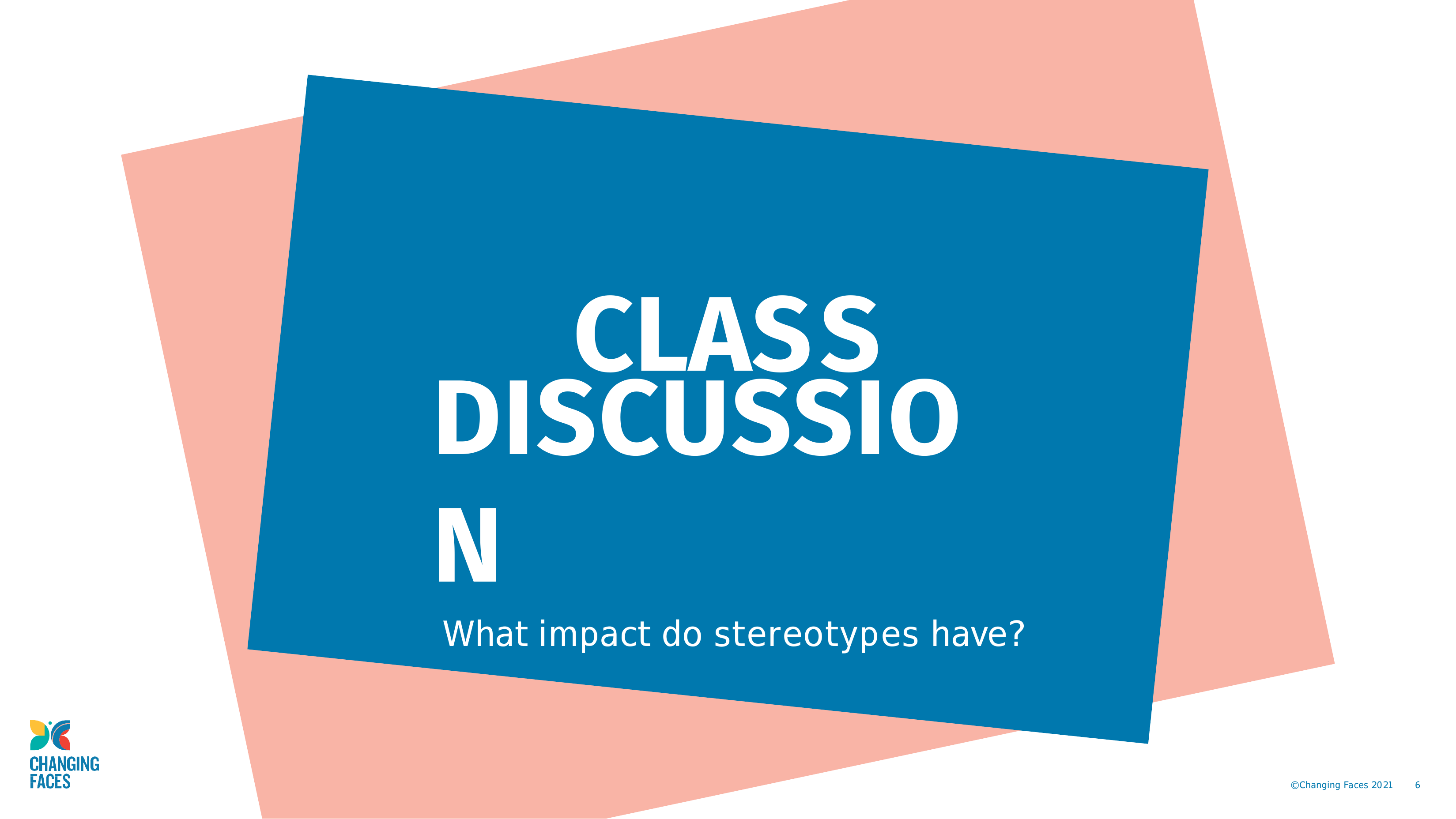

# CLASS
DISCUSSION
What impact do stereotypes have?
©Changing Faces 2021
6